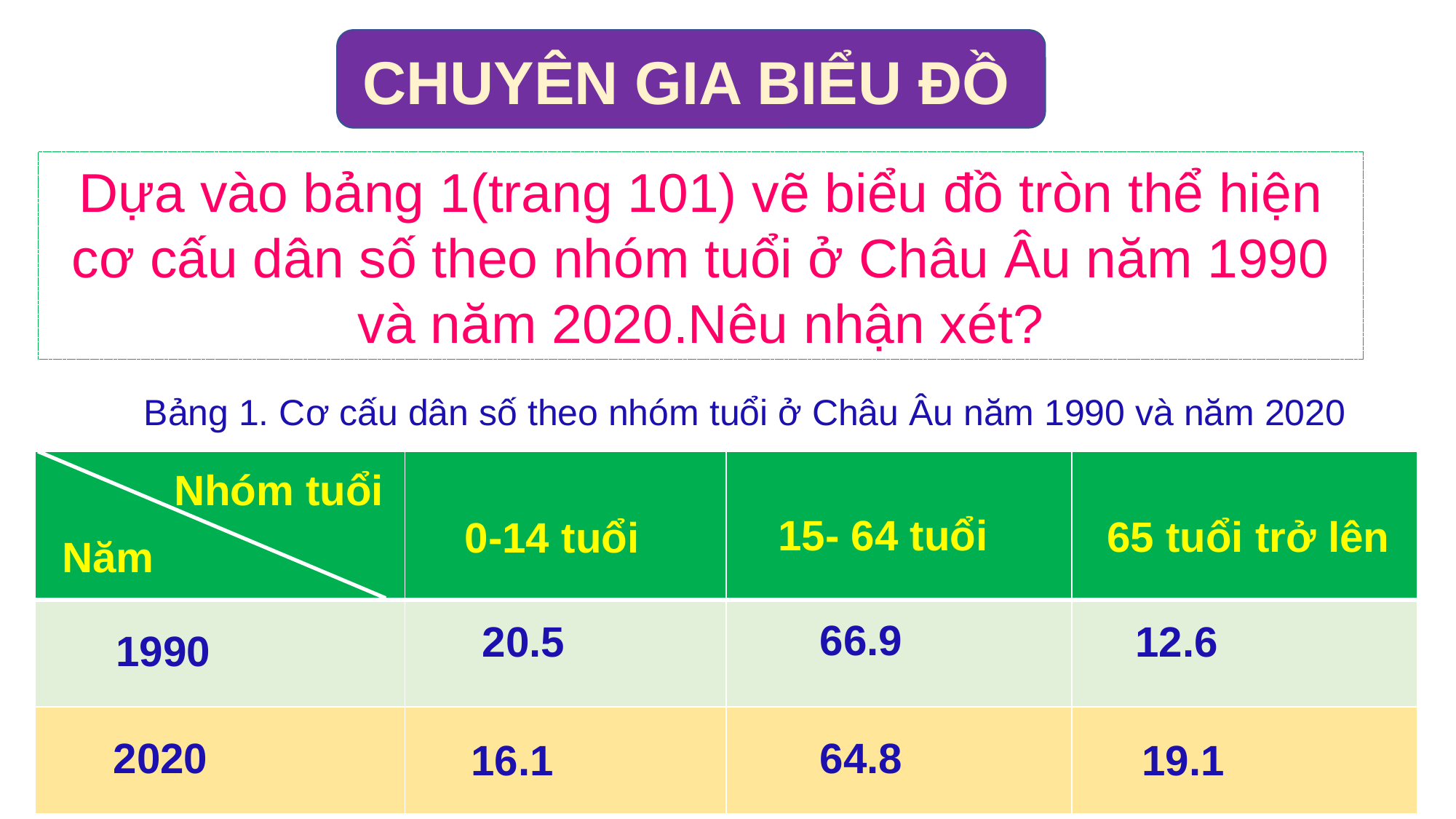

CHUYÊN GIA BIỂU ĐỒ
Dựa vào bảng 1(trang 101) vẽ biểu đồ tròn thể hiện cơ cấu dân số theo nhóm tuổi ở Châu Âu năm 1990 và năm 2020.Nêu nhận xét?
Bảng 1. Cơ cấu dân số theo nhóm tuổi ở Châu Âu năm 1990 và năm 2020
|  |  |  |  |
| --- | --- | --- | --- |
|  |  |  |  |
|  |  |  |  |
Nhóm tuổi
15- 64 tuổi
65 tuổi trở lên
0-14 tuổi
Năm
66.9
20.5
12.6
1990
2020
64.8
16.1
19.1